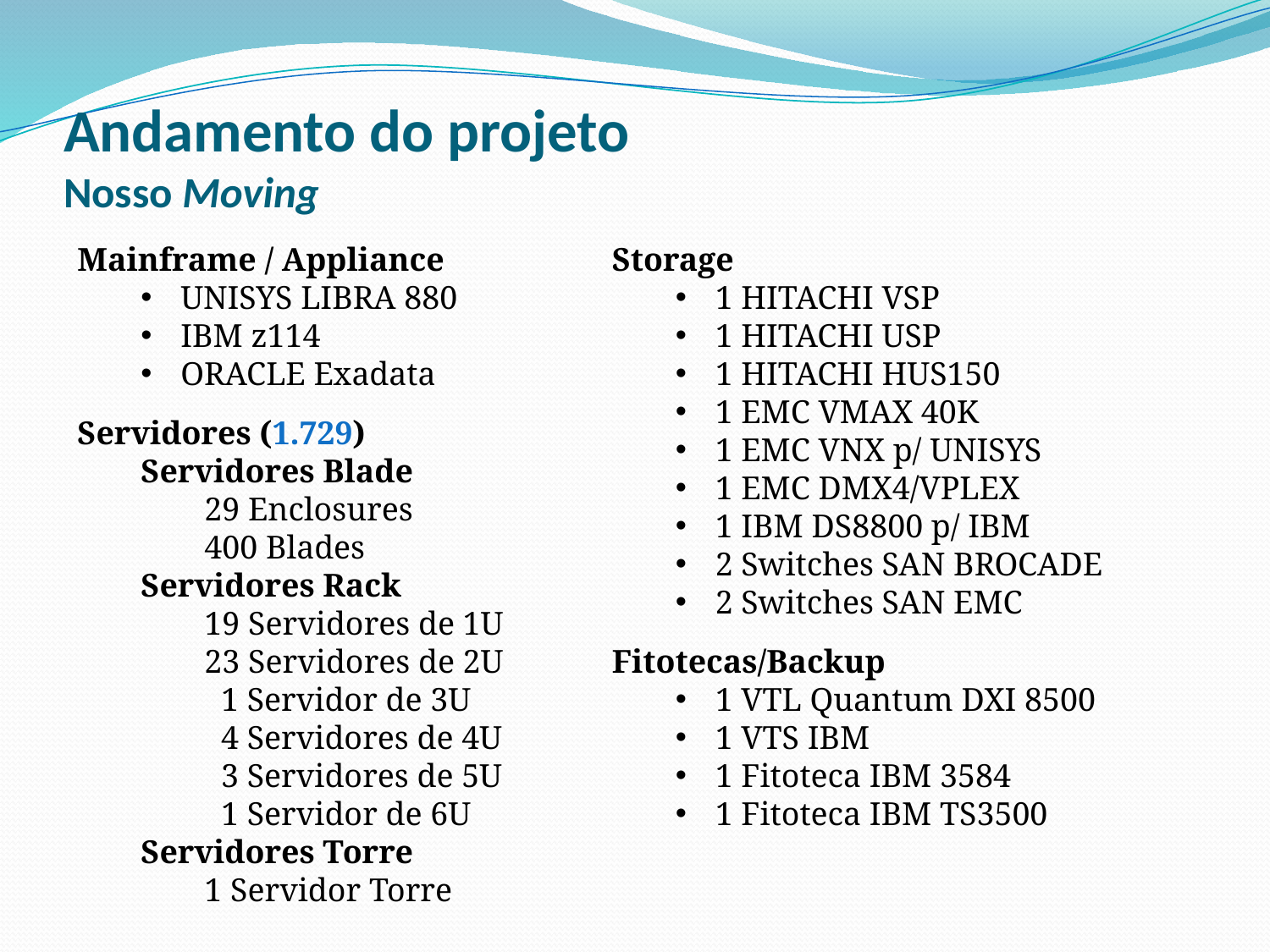

# Andamento do projeto Nosso Moving
Mainframe / Appliance
UNISYS LIBRA 880
IBM z114
ORACLE Exadata
Servidores (1.729)
Servidores Blade
29 Enclosures
400 Blades
Servidores Rack
19 Servidores de 1U
23 Servidores de 2U
  1 Servidor de 3U
  4 Servidores de 4U
  3 Servidores de 5U
  1 Servidor de 6U
Servidores Torre
1 Servidor Torre
Storage
1 HITACHI VSP
1 HITACHI USP
1 HITACHI HUS150
1 EMC VMAX 40K
1 EMC VNX p/ UNISYS
1 EMC DMX4/VPLEX
1 IBM DS8800 p/ IBM
2 Switches SAN BROCADE
2 Switches SAN EMC
Fitotecas/Backup
1 VTL Quantum DXI 8500
1 VTS IBM
1 Fitoteca IBM 3584
1 Fitoteca IBM TS3500